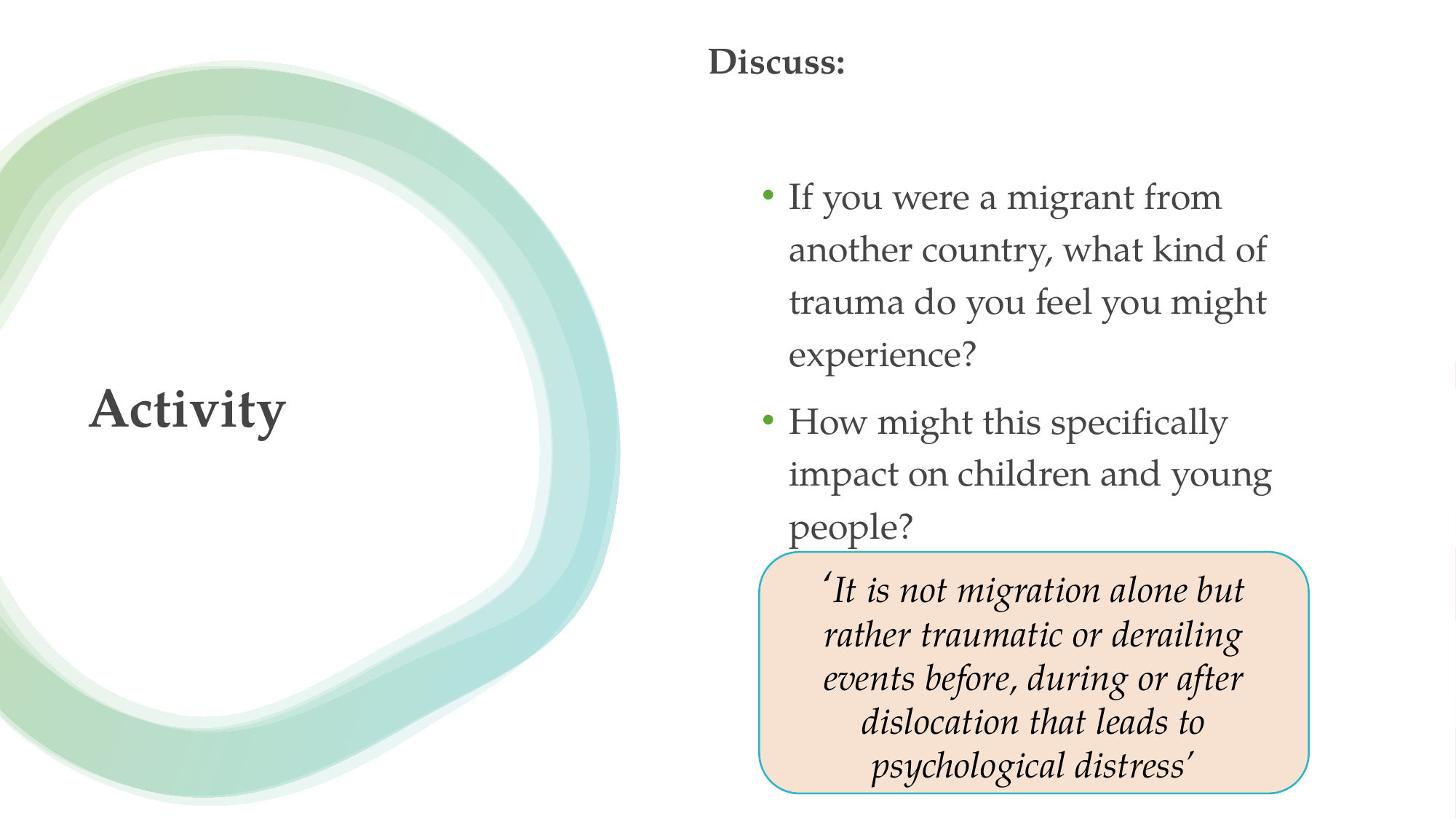

Discuss:

If you were a migrant from another country, what kind of trauma do you feel you might experience?
How might this specifically impact on children and young people?

# Activity
‘It is not migration alone but rather traumatic or derailing events before, during or after dislocation that leads to psychological distress’